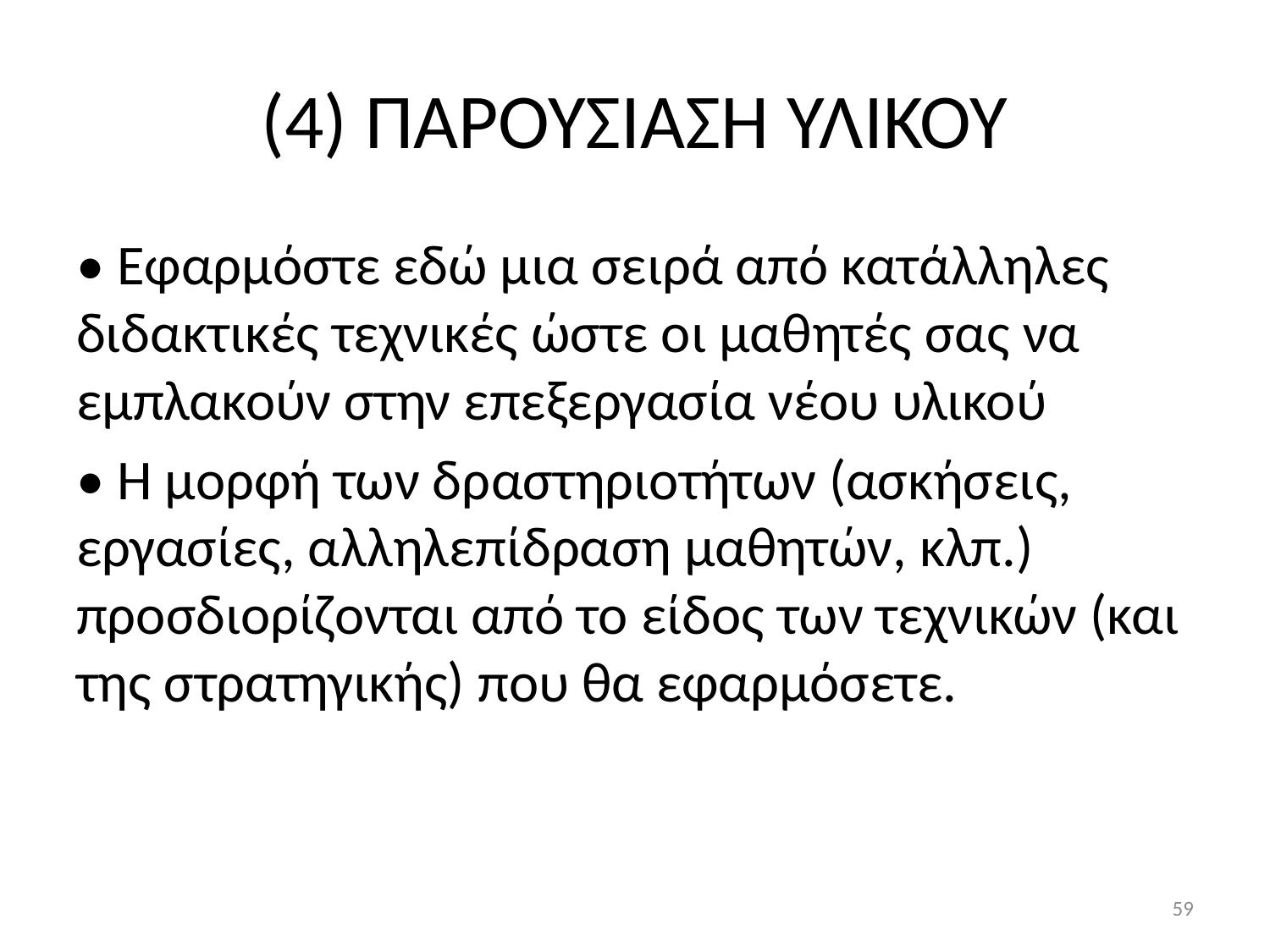

# (4) ΠΑΡΟΥΣΙΑΣΗ ΥΛΙΚΟΥ
• Εφαρμόστε εδώ μια σειρά από κατάλληλες διδακτικές τεχνικές ώστε οι μαθητές σας να εμπλακούν στην επεξεργασία νέου υλικού
• Η μορφή των δραστηριοτήτων (ασκήσεις, εργασίες, αλληλεπίδραση μαθητών, κλπ.) προσδιορίζονται από το είδος των τεχνικών (και της στρατηγικής) που θα εφαρμόσετε.

59